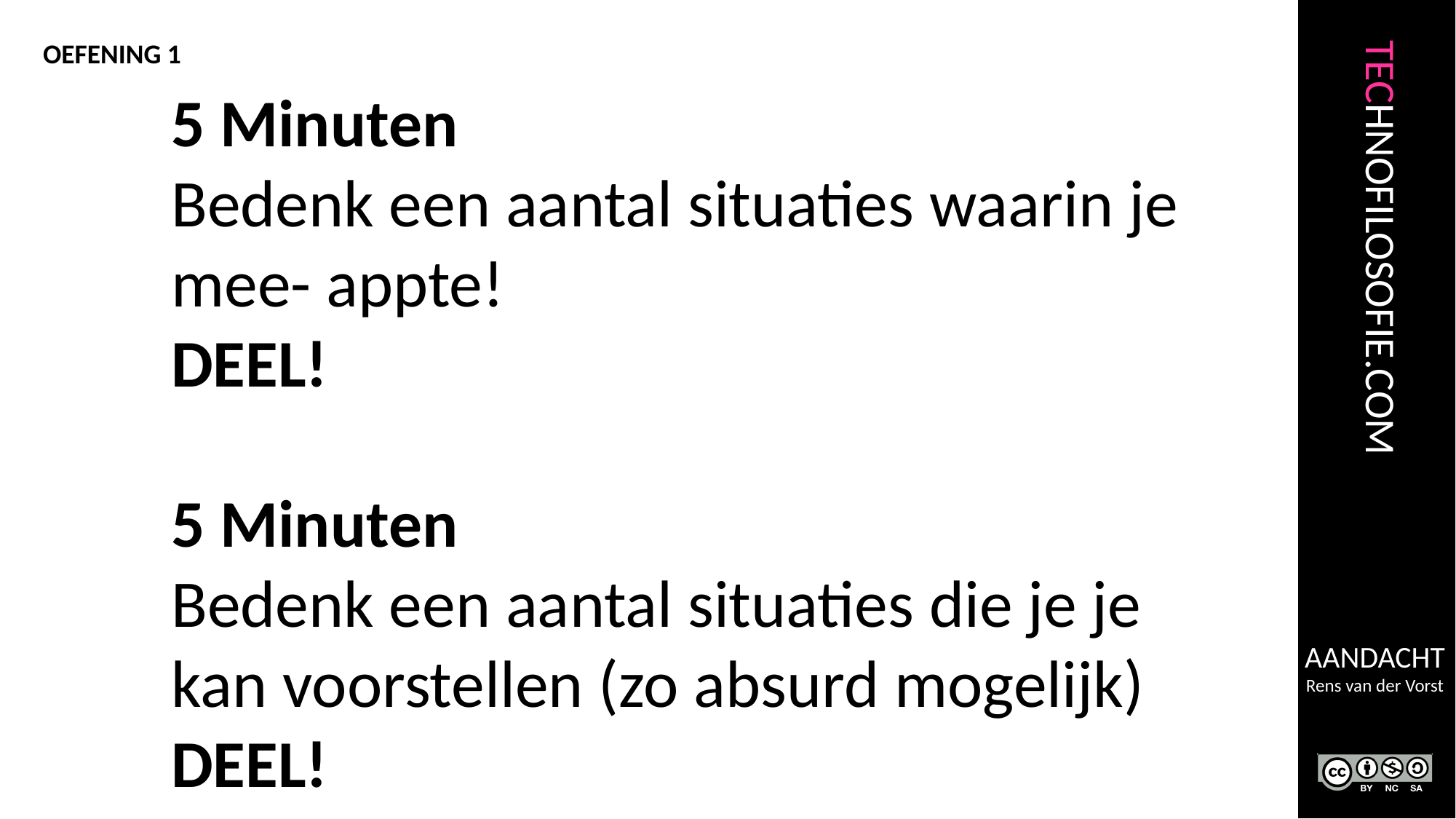

OEFENING 1
5 Minuten
Bedenk een aantal situaties waarin je mee- appte!
DEEL!

5 Minuten
Bedenk een aantal situaties die je je kan voorstellen (zo absurd mogelijk)
DEEL!